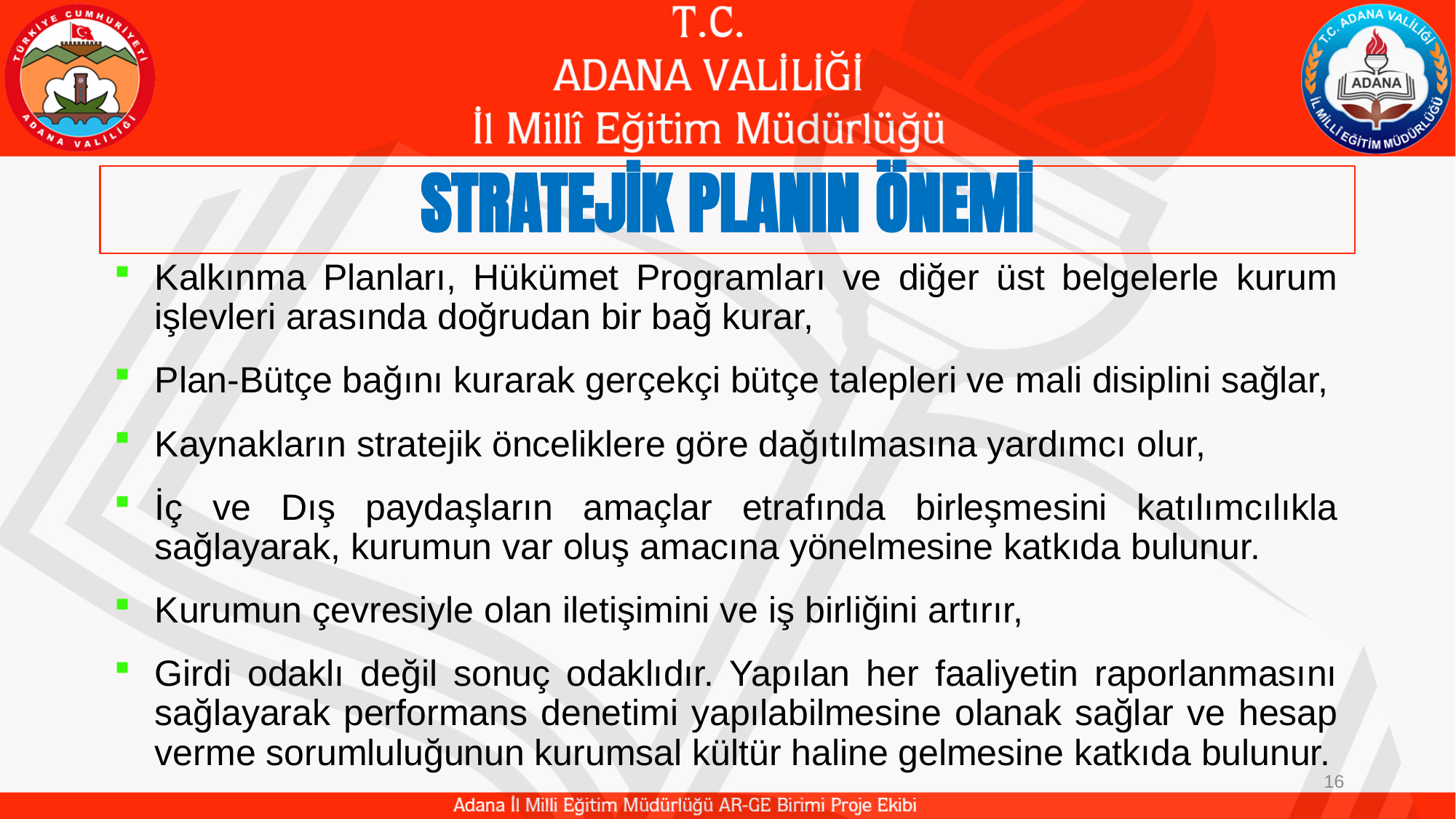

# STRATEJİK PLANIN ÖNEMİ
Kalkınma Planları, Hükümet Programları ve diğer üst belgelerle kurum işlevleri arasında doğrudan bir bağ kurar,
Plan-Bütçe bağını kurarak gerçekçi bütçe talepleri ve mali disiplini sağlar,
Kaynakların stratejik önceliklere göre dağıtılmasına yardımcı olur,
İç ve Dış paydaşların amaçlar etrafında birleşmesini katılımcılıkla sağlayarak, kurumun var oluş amacına yönelmesine katkıda bulunur.
Kurumun çevresiyle olan iletişimini ve iş birliğini artırır,
Girdi odaklı değil sonuç odaklıdır. Yapılan her faaliyetin raporlanmasını sağlayarak performans denetimi yapılabilmesine olanak sağlar ve hesap verme sorumluluğunun kurumsal kültür haline gelmesine katkıda bulunur.
16